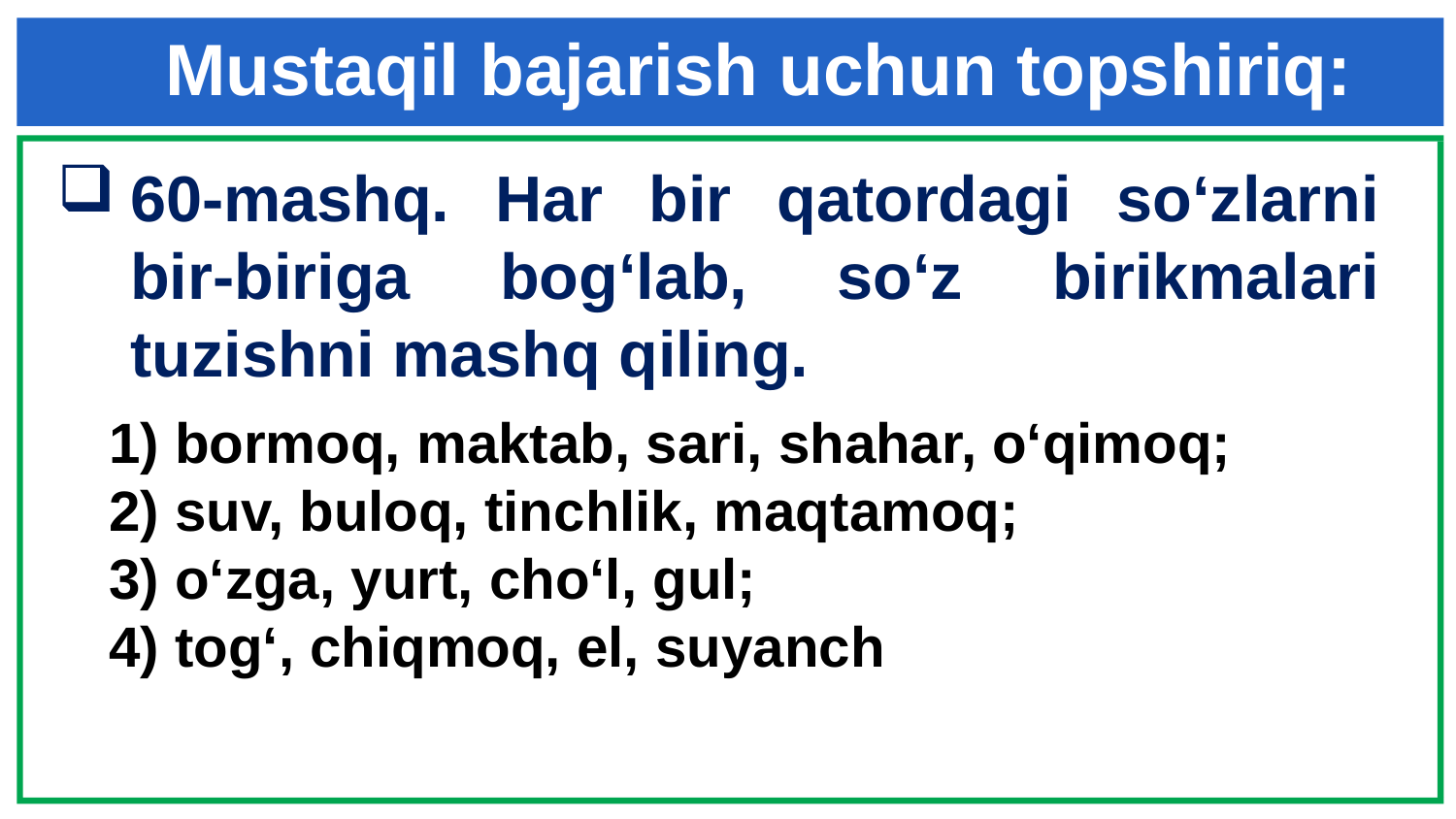

Mustaqil bajarish uchun topshiriq:
60-mashq. Har bir qatordagi so‘zlarni bir-biriga bog‘lab, so‘z birikmalari tuzishni mashq qiling.
1) bormoq, maktab, sari, shahar, o‘qimoq;
2) suv, buloq, tinchlik, maqtamoq;
3) o‘zga, yurt, cho‘l, gul;
4) tog‘, chiqmoq, el, suyanch